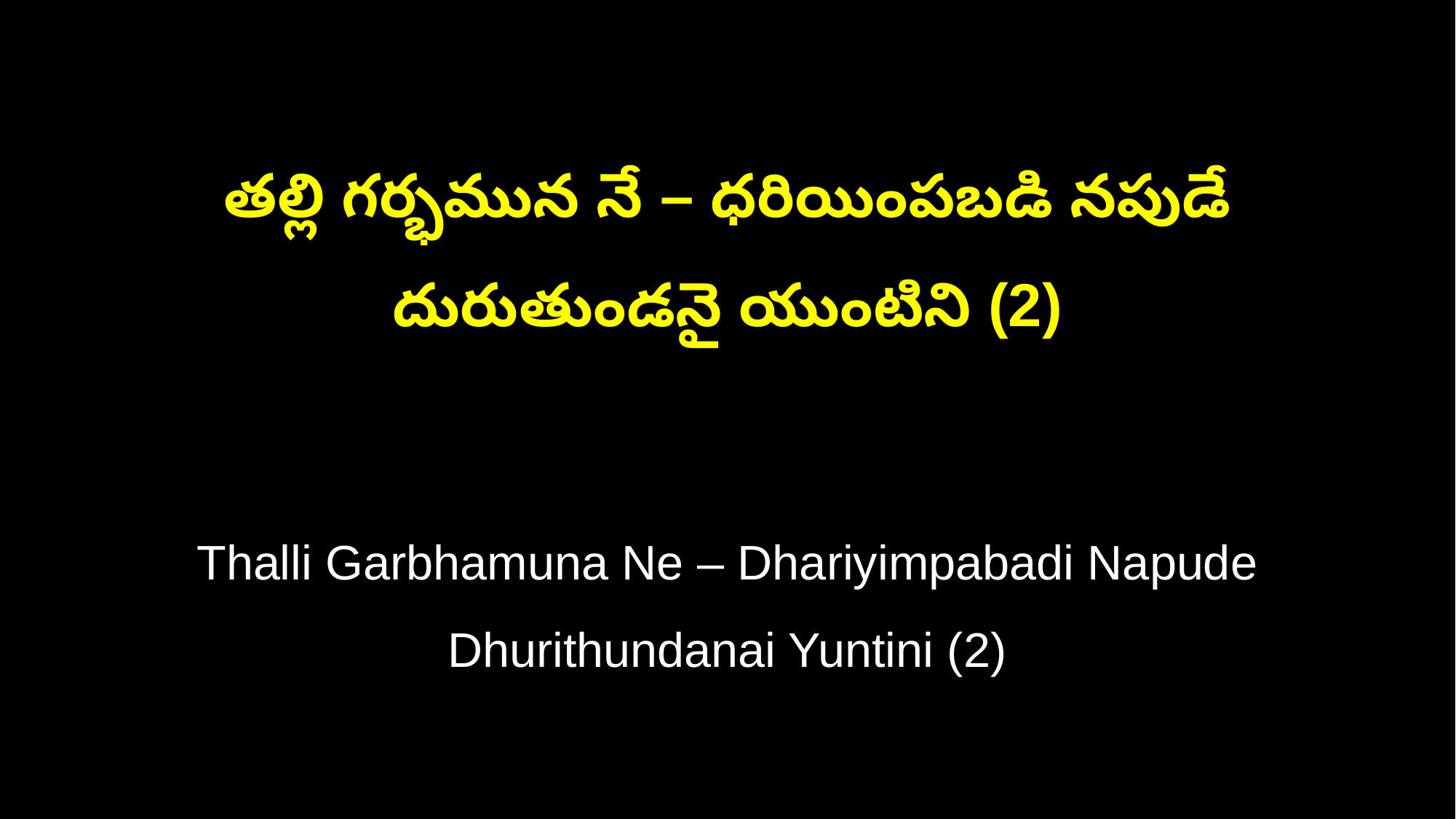

తల్లి గర్భమున నే – ధరియింపబడి నపుడే
దురుతుండనై యుంటిని (2)
Thalli Garbhamuna Ne – Dhariyimpabadi Napude
Dhurithundanai Yuntini (2)